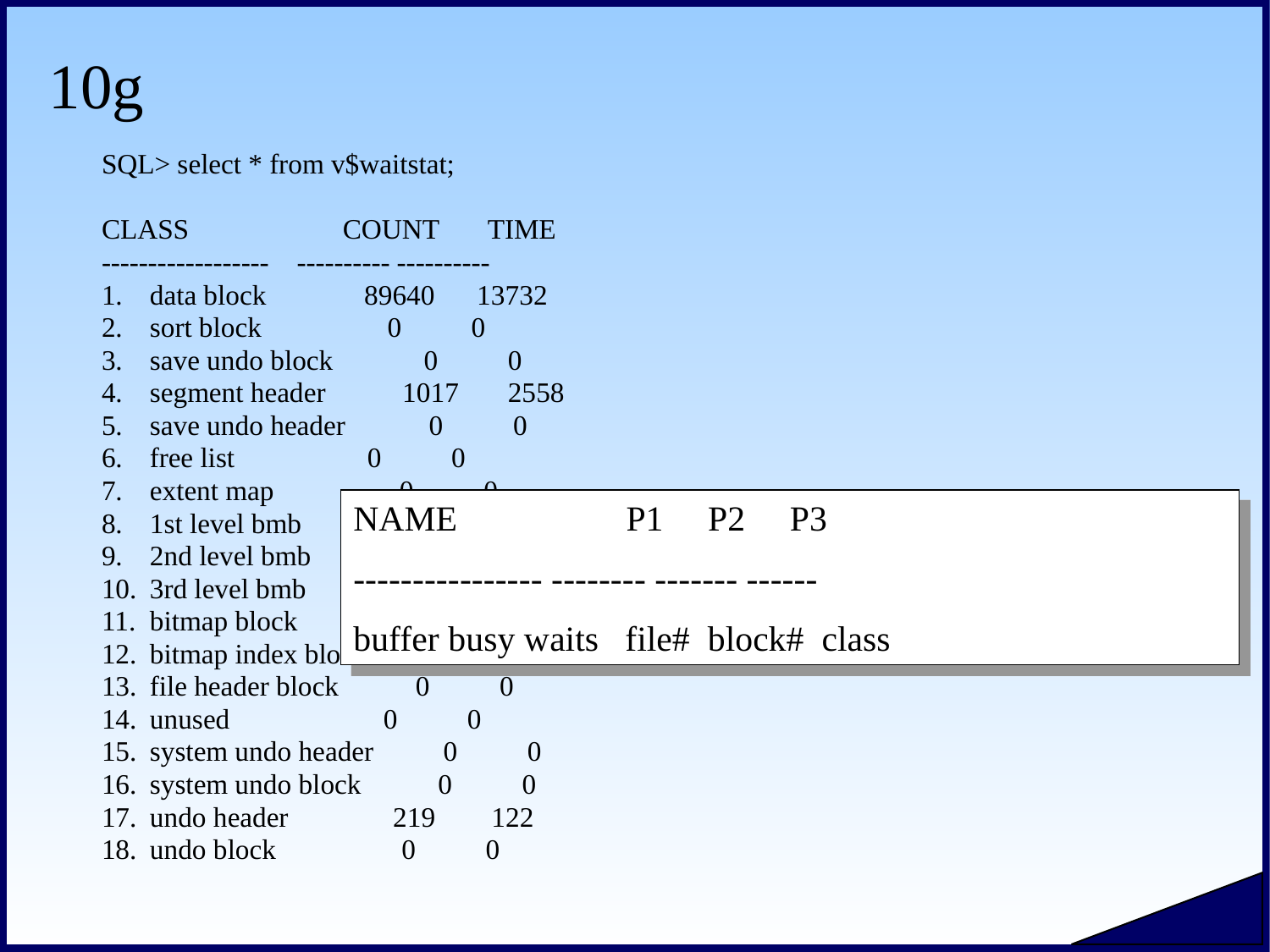

# 10g
SQL> select * from v$waitstat;

CLASS                      COUNT       TIME
------------------    ---------- ----------
data block              89640      13732
sort block                  0          0
save undo block             0          0
segment header           1017       2558
save undo header            0          0
free list                   0          0
extent map                  0          0
1st level bmb          204874      18896
2nd level bmb             155          2
3rd level bmb               0          0
bitmap block                0          0
bitmap index block          0          0
file header block           0          0
unused                      0          0
system undo header          0          0
system undo block           0          0
undo header               219        122
undo block                  0          0
NAME                   P1     P2     P3
---------------- -------- ------- ------
buffer busy waits   file#  block#  class